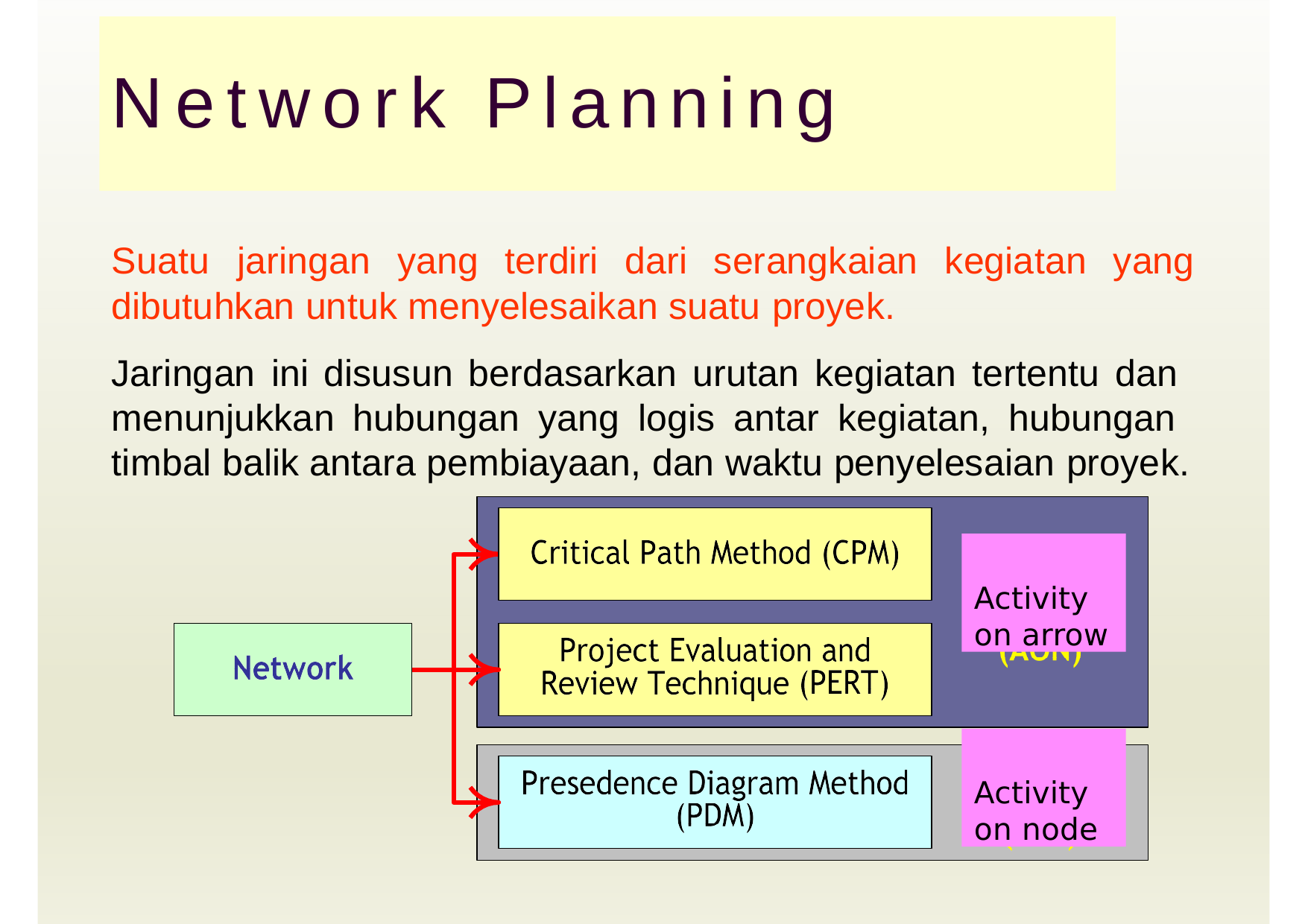

# Network Planning
Suatu	jaringan	yang	terdiri	dari	serangkaian	kegiatan	yang
dibutuhkan untuk menyelesaikan suatu proyek.
Jaringan ini disusun berdasarkan urutan kegiatan tertentu dan  menunjukkan hubungan yang logis antar kegiatan, hubungan  timbal balik antara pembiayaan, dan waktu penyelesaian proyek.

Activity  on arrow

Activity  on node